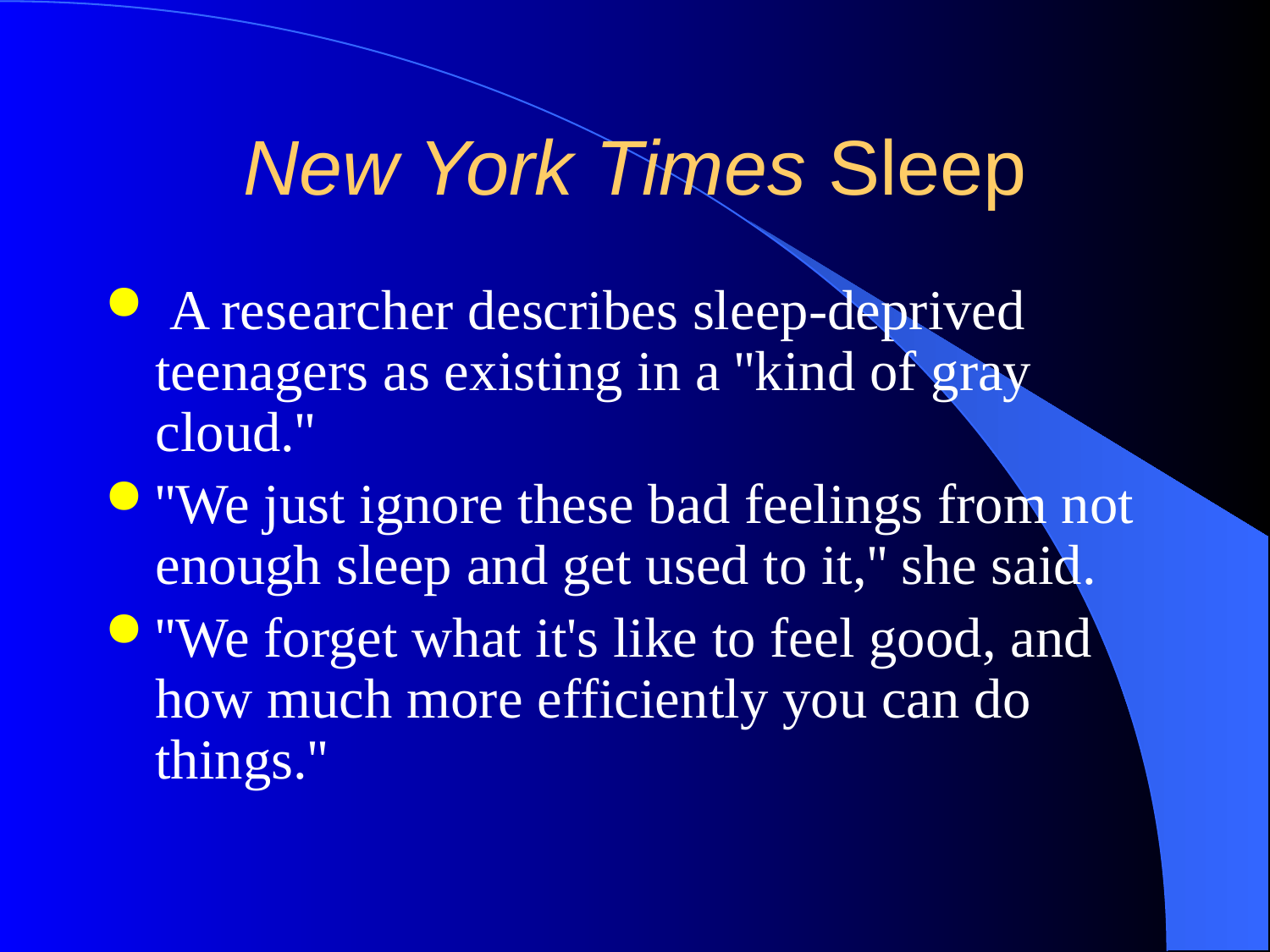

# New York Times Sleep
 A researcher describes sleep-deprived teenagers as existing in a ''kind of gray cloud.''
''We just ignore these bad feelings from not enough sleep and get used to it,'' she said.
''We forget what it's like to feel good, and how much more efficiently you can do things.''